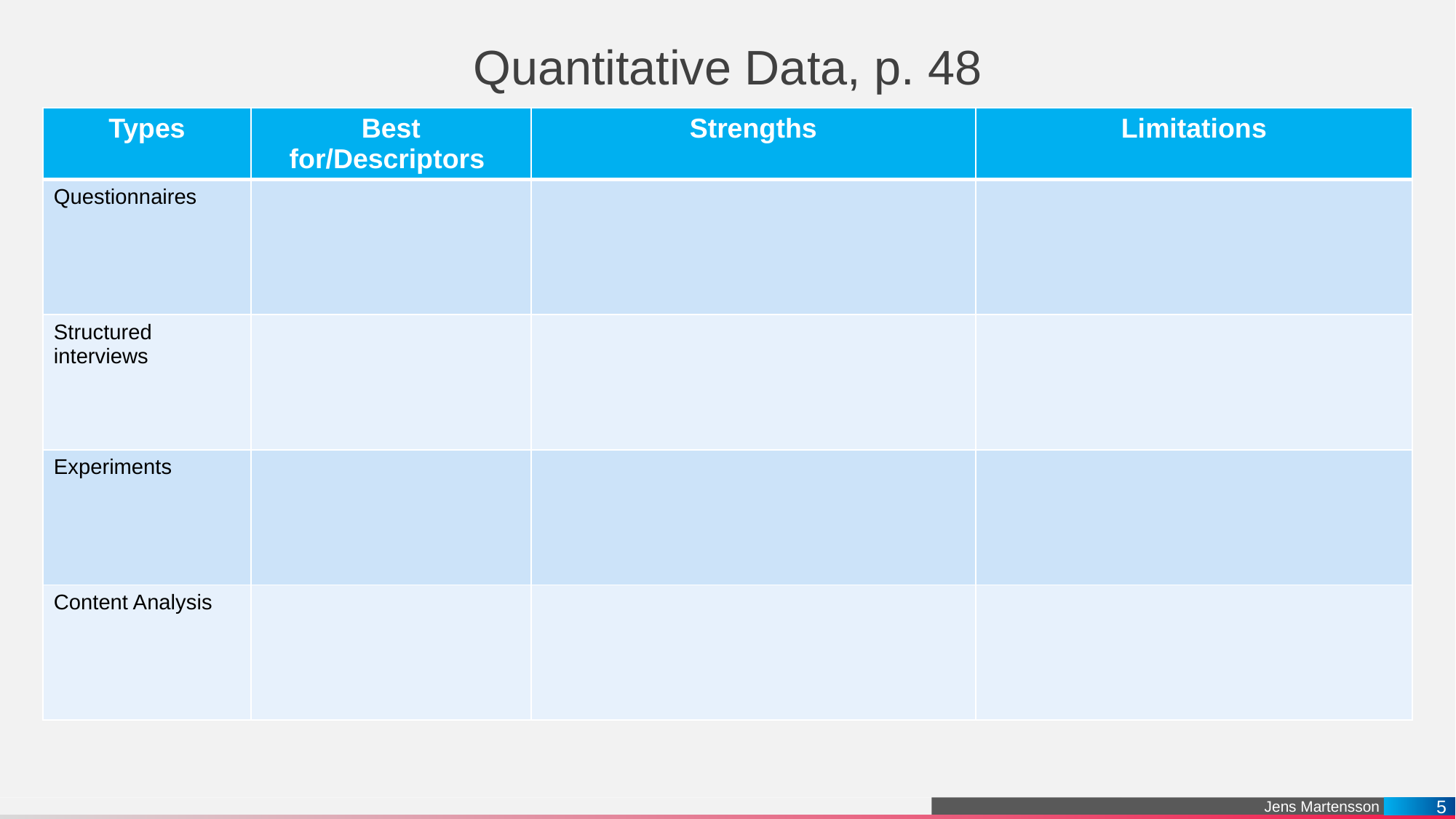

# Quantitative Data, p. 48
| Types | Best for/Descriptors | Strengths | Limitations |
| --- | --- | --- | --- |
| Questionnaires |  |  |  |
| Structured interviews |  |  |  |
| Experiments |  |  |  |
| Content Analysis |  |  |  |

5